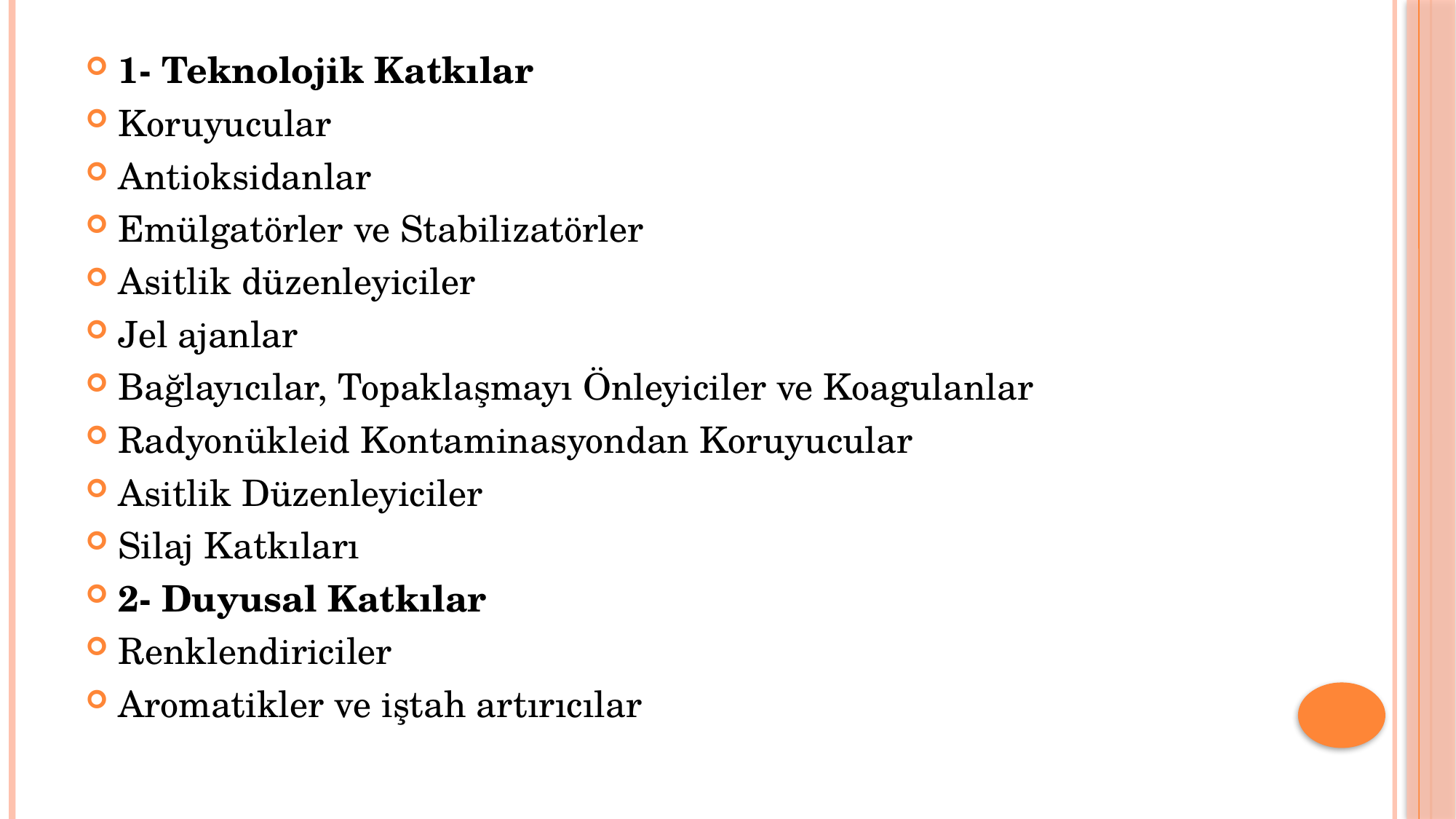

1- Teknolojik Katkılar
Koruyucular
Antioksidanlar
Emülgatörler ve Stabilizatörler
Asitlik düzenleyiciler
Jel ajanlar
Bağlayıcılar, Topaklaşmayı Önleyiciler ve Koagulanlar
Radyonükleid Kontaminasyondan Koruyucular
Asitlik Düzenleyiciler
Silaj Katkıları
2- Duyusal Katkılar
Renklendiriciler
Aromatikler ve iştah artırıcılar